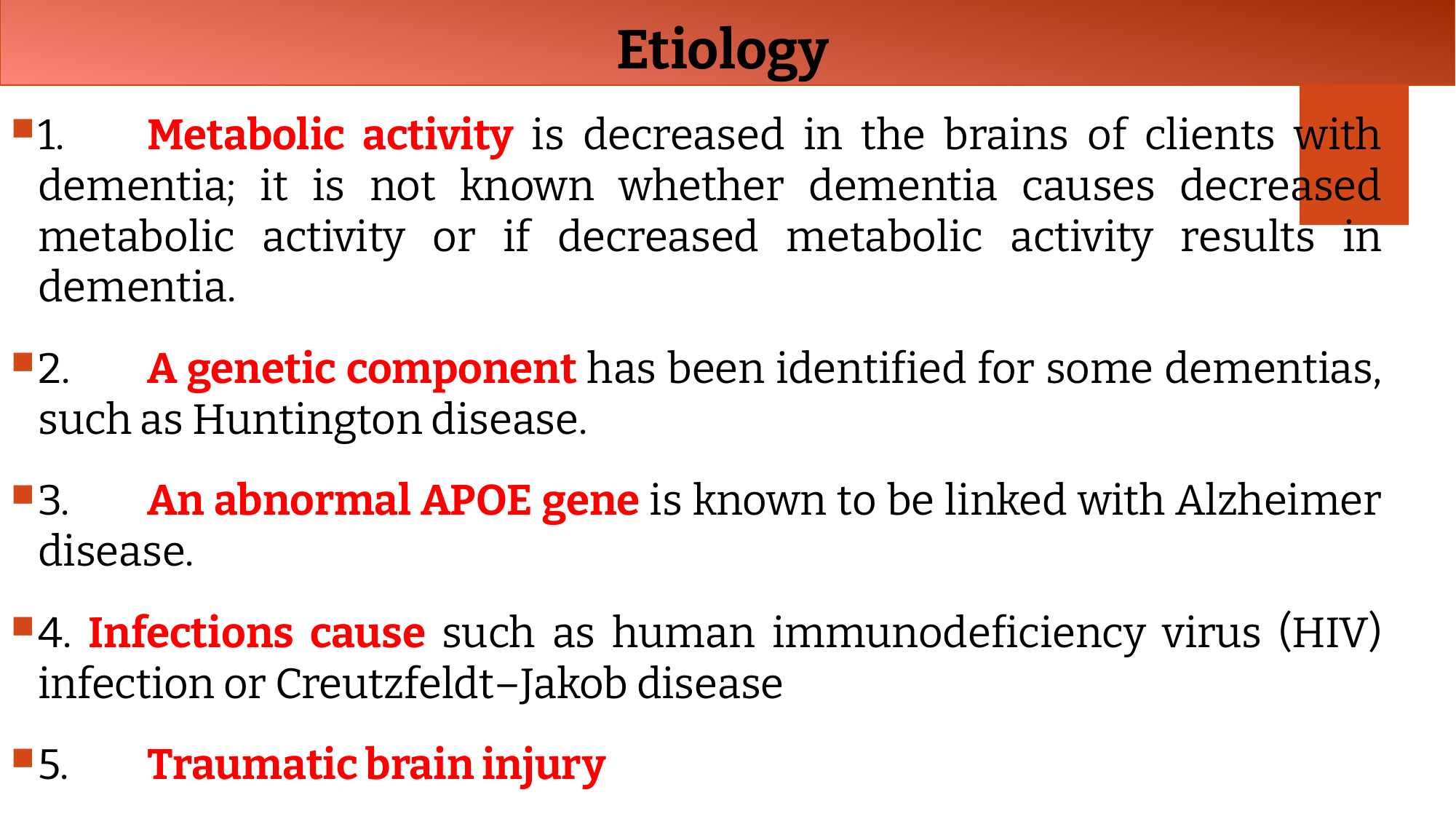

# Etiology
1.	Metabolic activity is decreased in the brains of clients with dementia; it is not known whether dementia causes decreased metabolic activity or if decreased metabolic activity results in dementia.
2.	A genetic component has been identified for some dementias, such as Huntington disease.
3.	An abnormal APOE gene is known to be linked with Alzheimer disease.
4. Infections cause such as human immunodeficiency virus (HIV) infection or Creutzfeldt–Jakob disease
5.	Traumatic brain injury